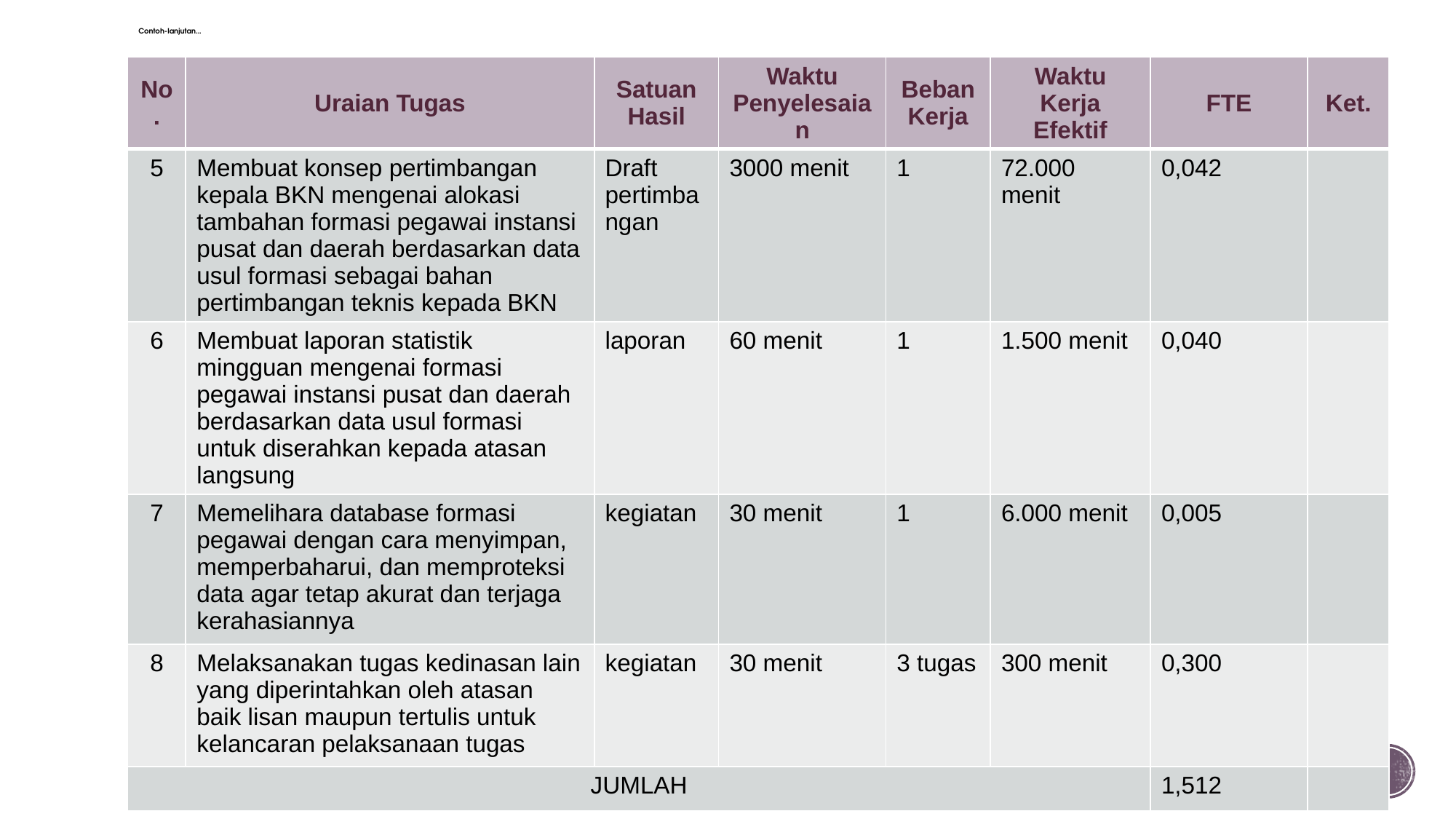

# Contoh-lanjutan…
| No. | Uraian Tugas | Satuan Hasil | Waktu Penyelesaian | Beban Kerja | Waktu Kerja Efektif | FTE | Ket. |
| --- | --- | --- | --- | --- | --- | --- | --- |
| 5 | Membuat konsep pertimbangan kepala BKN mengenai alokasi tambahan formasi pegawai instansi pusat dan daerah berdasarkan data usul formasi sebagai bahan pertimbangan teknis kepada BKN | Draft pertimbangan | 3000 menit | 1 | 72.000 menit | 0,042 |  |
| 6 | Membuat laporan statistik mingguan mengenai formasi pegawai instansi pusat dan daerah berdasarkan data usul formasi untuk diserahkan kepada atasan langsung | laporan | 60 menit | 1 | 1.500 menit | 0,040 |  |
| 7 | Memelihara database formasi pegawai dengan cara menyimpan, memperbaharui, dan memproteksi data agar tetap akurat dan terjaga kerahasiannya | kegiatan | 30 menit | 1 | 6.000 menit | 0,005 |  |
| 8 | Melaksanakan tugas kedinasan lain yang diperintahkan oleh atasan baik lisan maupun tertulis untuk kelancaran pelaksanaan tugas | kegiatan | 30 menit | 3 tugas | 300 menit | 0,300 |  |
| JUMLAH |  |  |  |  |  | 1,512 |  |